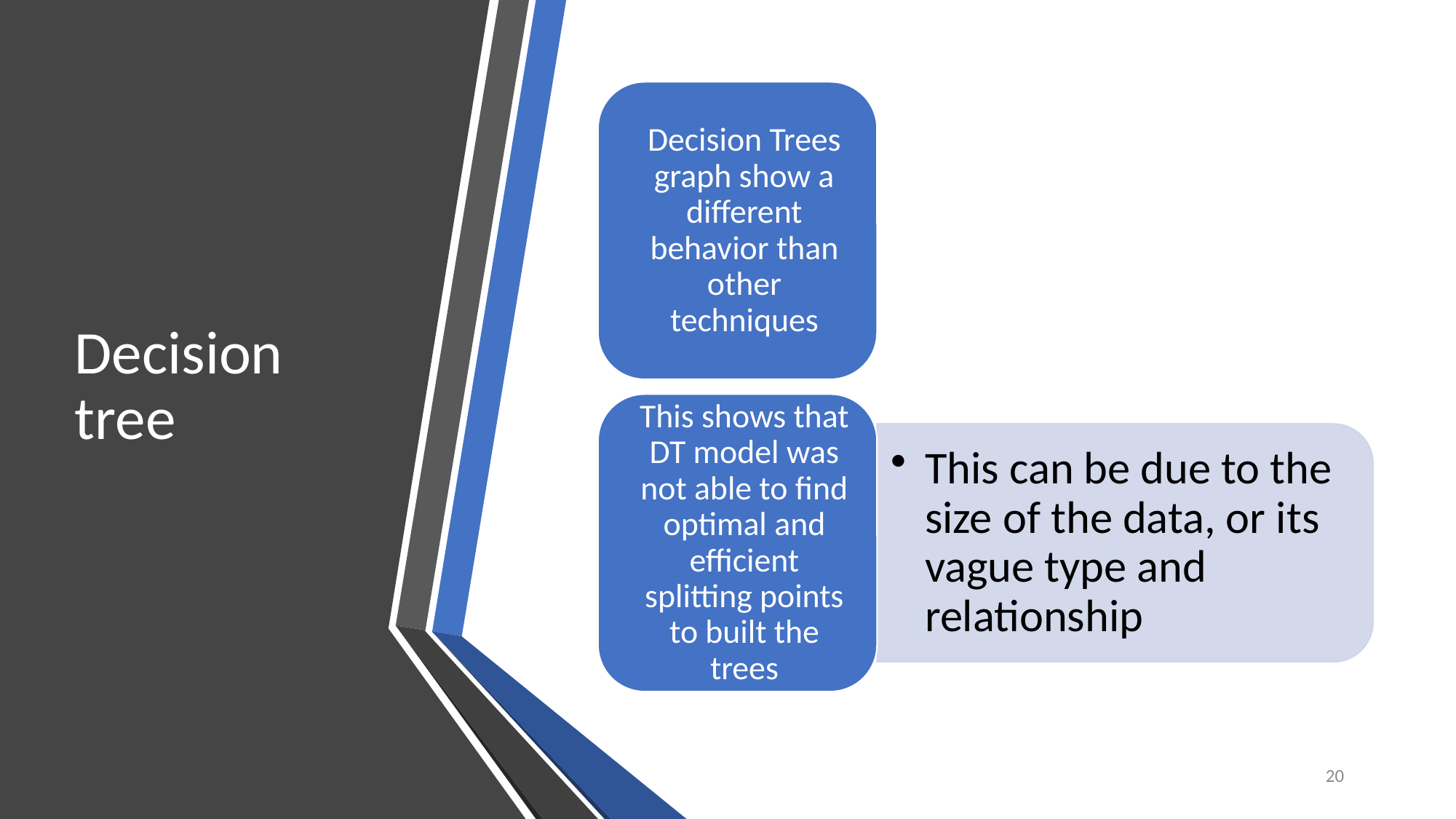

# Decision tree
Decision Trees graph show a different behavior than other techniques
This can be due to the size of the data, or its vague type and relationship
This shows that DT model was not able to find optimal and efficient splitting points to built the trees
20